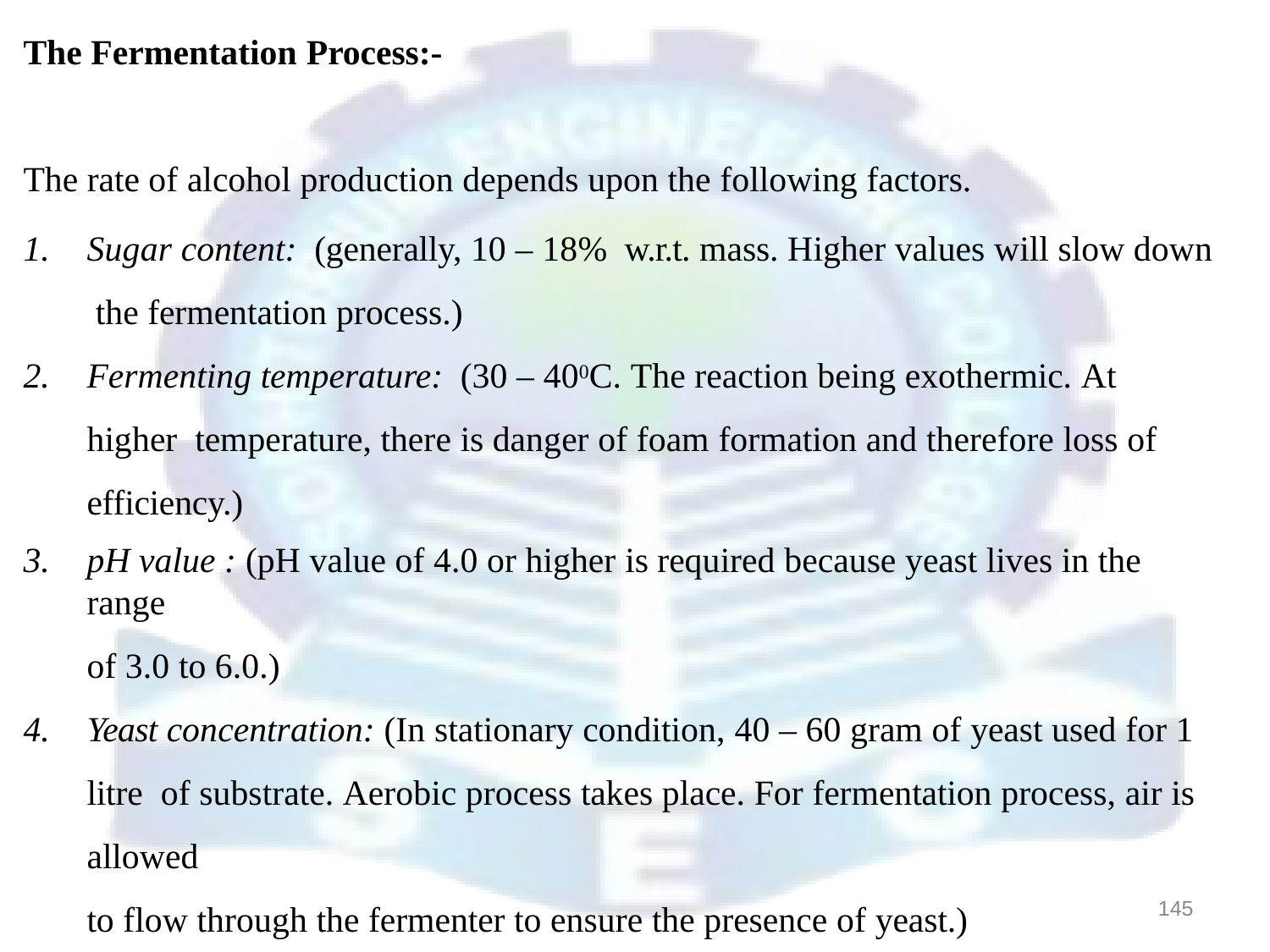

# The Fermentation Process:-
The rate of alcohol production depends upon the following factors.
Sugar content: (generally, 10 – 18% w.r.t. mass. Higher values will slow down  the fermentation process.)
Fermenting temperature: (30 – 400C. The reaction being exothermic. At higher  temperature, there is danger of foam formation and therefore loss of efficiency.)
pH value : (pH value of 4.0 or higher is required because yeast lives in the range
of 3.0 to 6.0.)
Yeast concentration: (In stationary condition, 40 – 60 gram of yeast used for 1 litre  of substrate. Aerobic process takes place. For fermentation process, air is allowed
to flow through the fermenter to ensure the presence of yeast.)
Fermentation time: (Simple fermentation process requires 36 to 48 hours.  However new technology requires 1 to 5 hours. ) .
145